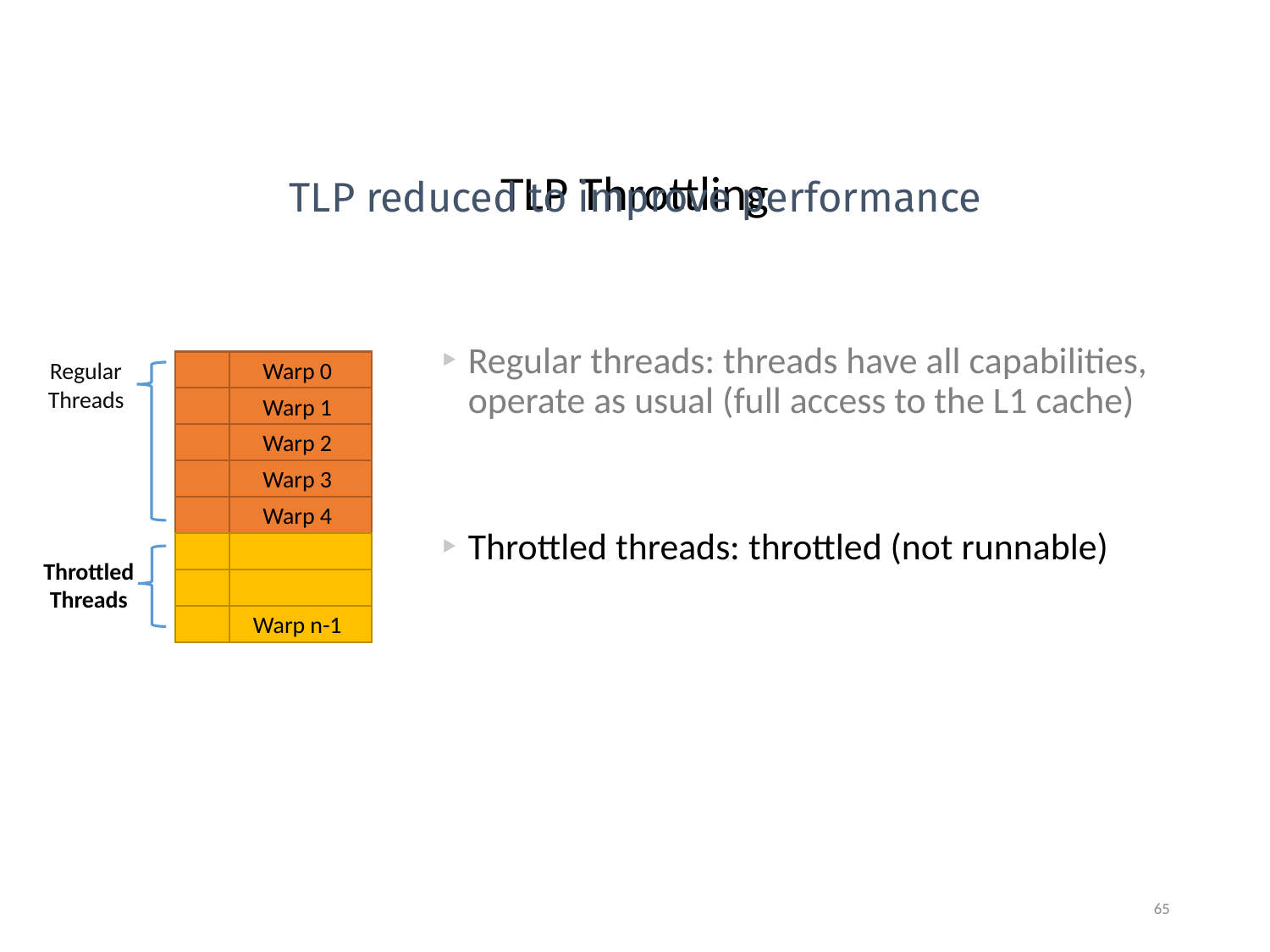

# TLP Throttling
TLP reduced to improve performance
Regular threads: threads have all capabilities, operate as usual (full access to the L1 cache)
Second subset: prevented from polluting L1 cache (fills bypass)
Throttled threads: throttled (not runnable)

Warp 0

Regular
Threads

Warp 1

Warp 2

Warp 3

Warp 4

Throttled Threads

Warp n-1
65